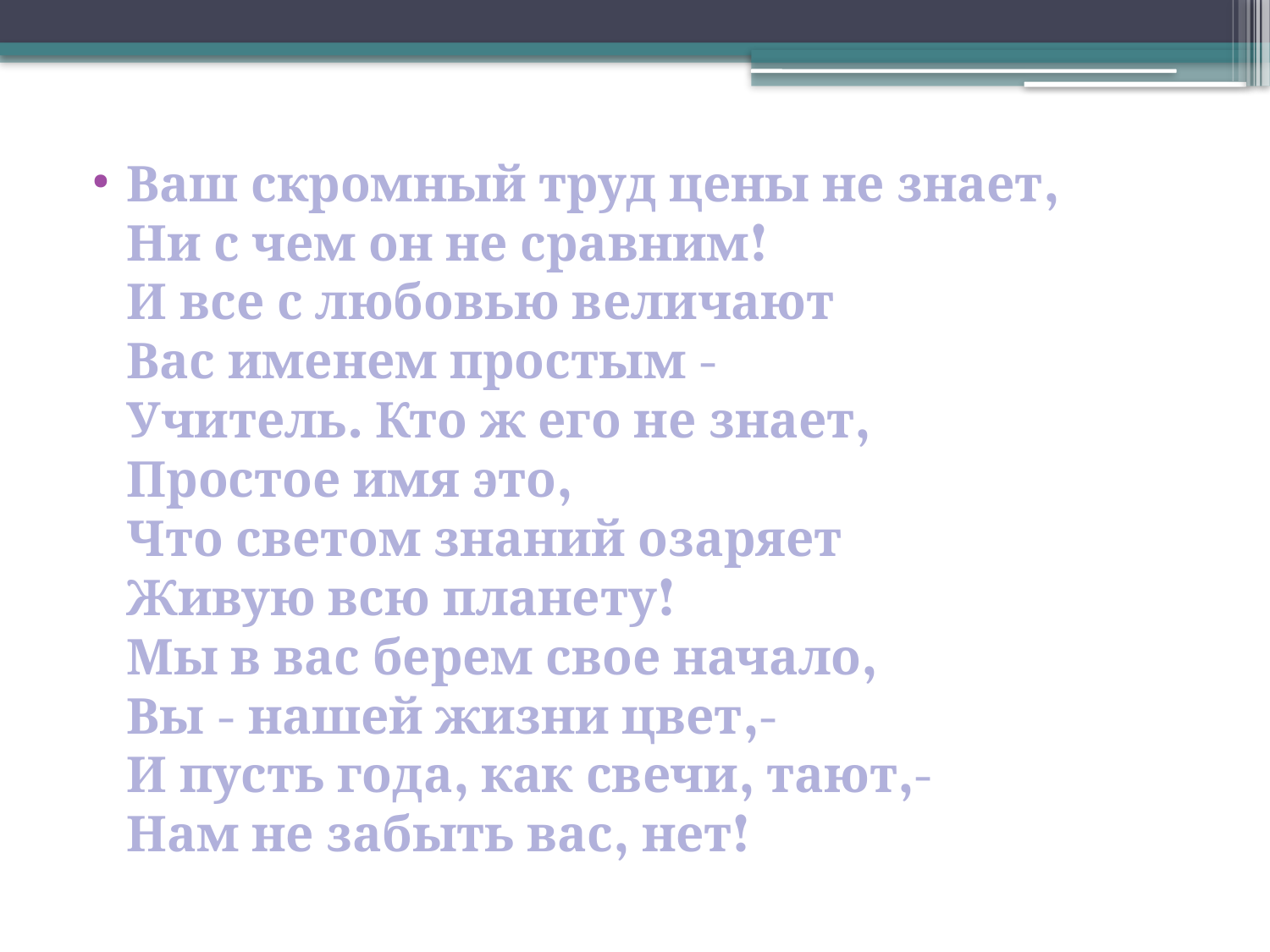

Ваш скромный труд цены не знает, 
Ни с чем он не сравним! 
И все с любовью величают 
Вас именем простым - 
Учитель. Кто ж его не знает, 
Простое имя это, 
Что светом знаний озаряет 
Живую всю планету! 
Мы в вас берем свое начало, 
Вы - нашей жизни цвет,- 
И пусть года, как свечи, тают,- 
Нам не забыть вас, нет!